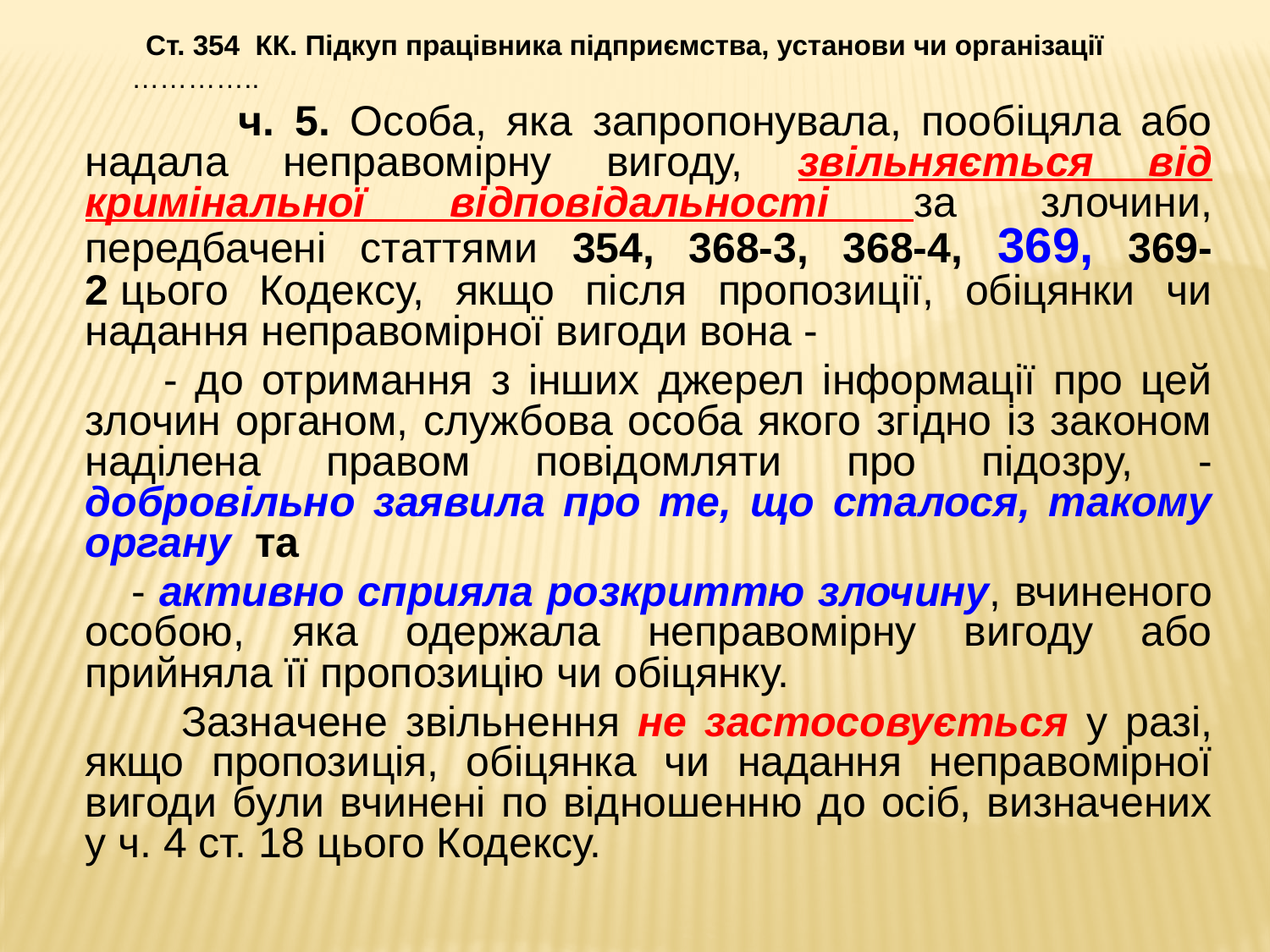

Ст. 354  КК. Підкуп працівника підприємства, установи чи організації
            …………..
          ч. 5. Особа, яка запропонувала, пообіцяла або надала неправомірну вигоду, звільняється від кримінальної відповідальності за злочини, передбачені статтями 354, 368-3, 368-4, 369, 369-2 цього Кодексу, якщо після пропозиції, обіцянки чи надання неправомірної вигоди вона -
       - до отримання з інших джерел інформації про цей злочин органом, службова особа якого згідно із законом наділена правом повідомляти про підозру, - добровільно заявила про те, що сталося, такому органу  та
       - активно сприяла розкриттю злочину, вчиненого особою, яка одержала неправомірну вигоду або прийняла її пропозицію чи обіцянку.
        Зазначене звільнення не застосовується у разі, якщо пропозиція, обіцянка чи надання неправомірної вигоди були вчинені по відношенню до осіб, визначених у ч. 4 ст. 18 цього Кодексу.